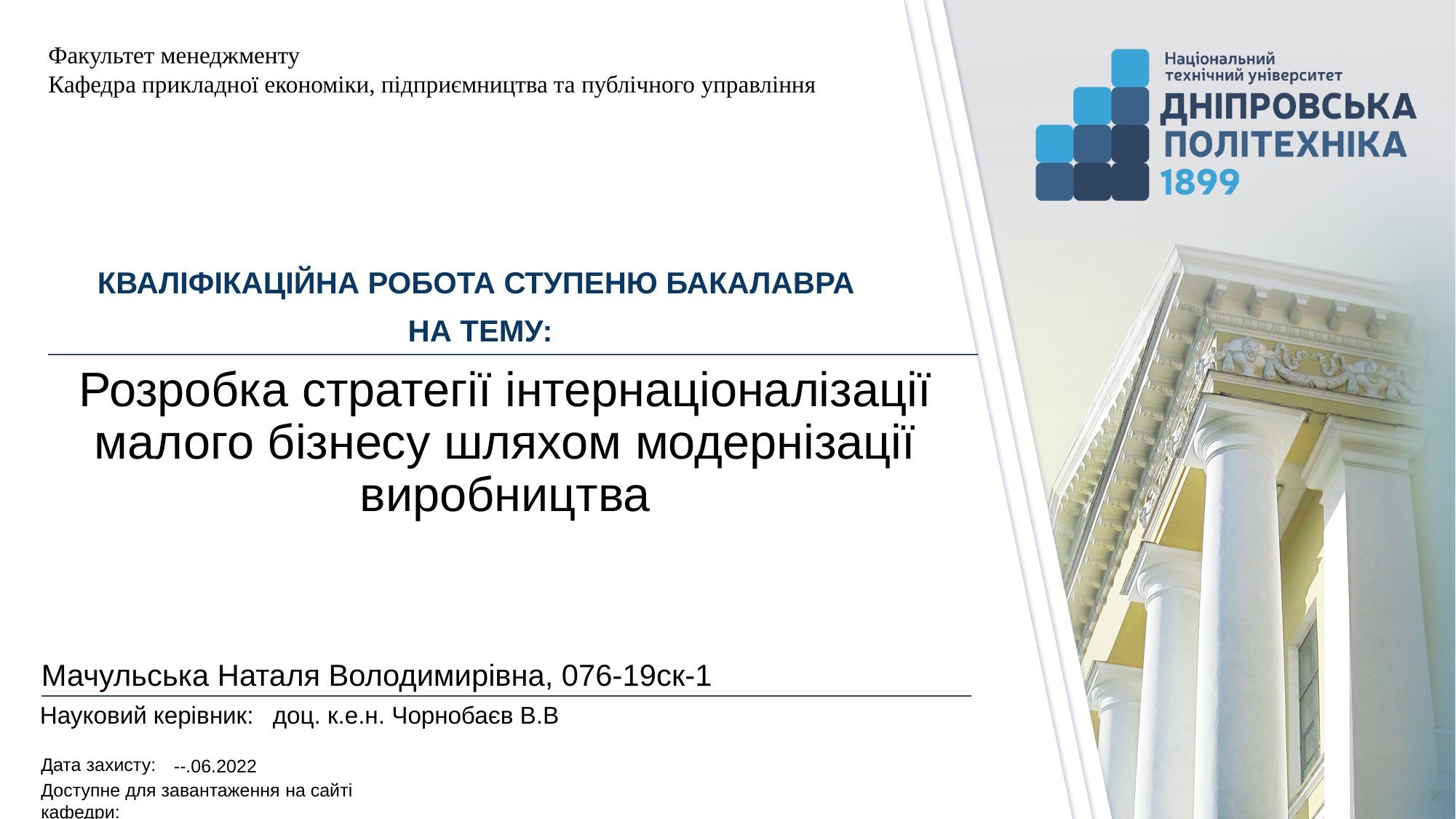

Факультет менеджменту
Кафедра прикладної економіки, підприємництва та публічного управління

КВАЛІФІКАЦІЙНА РОБОТА СТУПЕНЮ БАКАЛАВРА
НА ТЕМУ:
# Розробка стратегії інтернаціоналізації малого бізнесу шляхом модернізації виробництва
Мачульська Наталя Володимирівна, 076-19ск-1

доц. к.е.н. Чорнобаєв В.В

--.06.2022